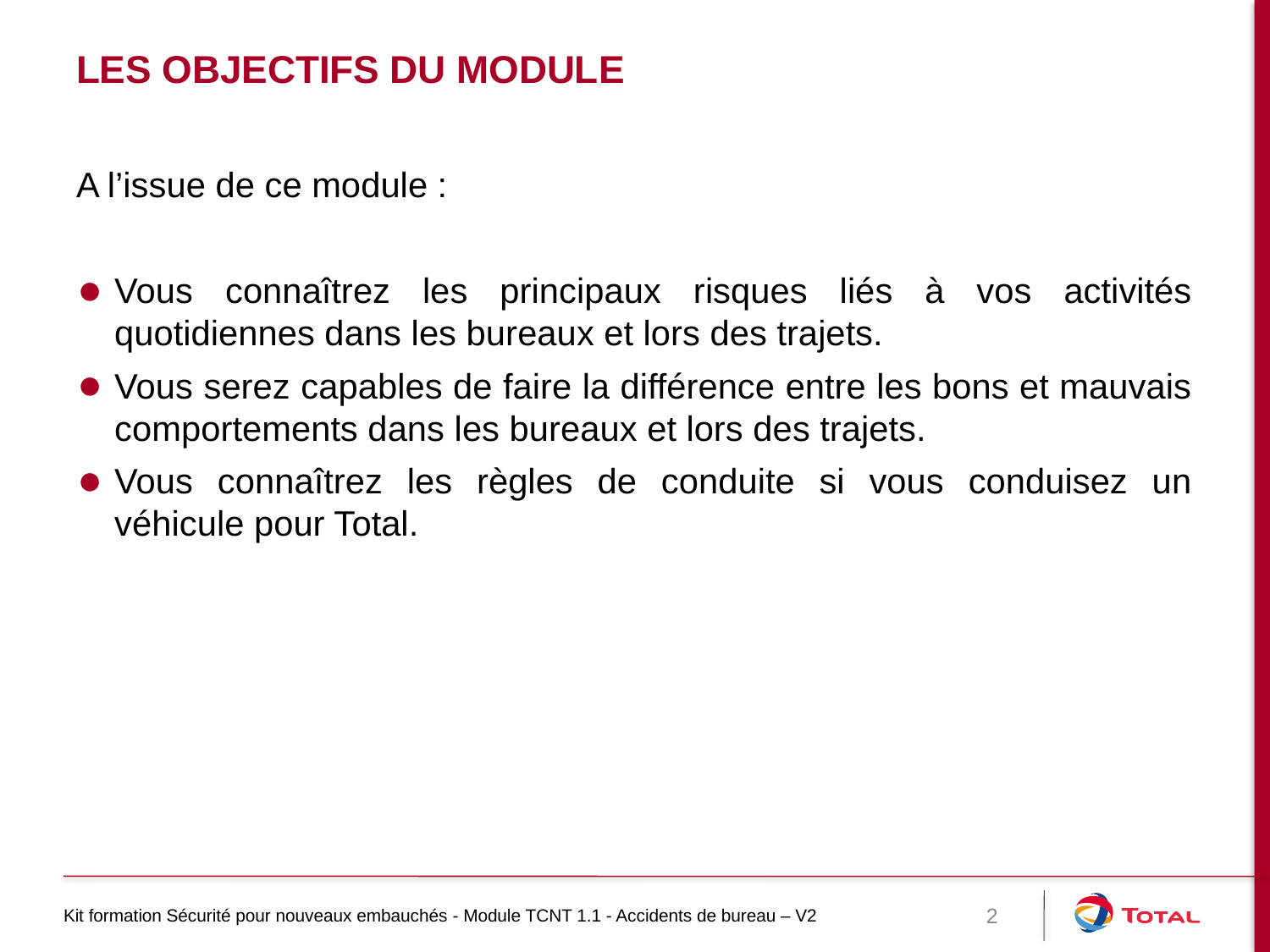

# Les objectifs du module
A l’issue de ce module :

Vous connaîtrez les principaux risques liés à vos activités quotidiennes dans les bureaux et lors des trajets.
Vous serez capables de faire la différence entre les bons et mauvais comportements dans les bureaux et lors des trajets.
Vous connaîtrez les règles de conduite si vous conduisez un véhicule pour Total.
Kit formation Sécurité pour nouveaux embauchés - Module TCNT 1.1 - Accidents de bureau – V2
2